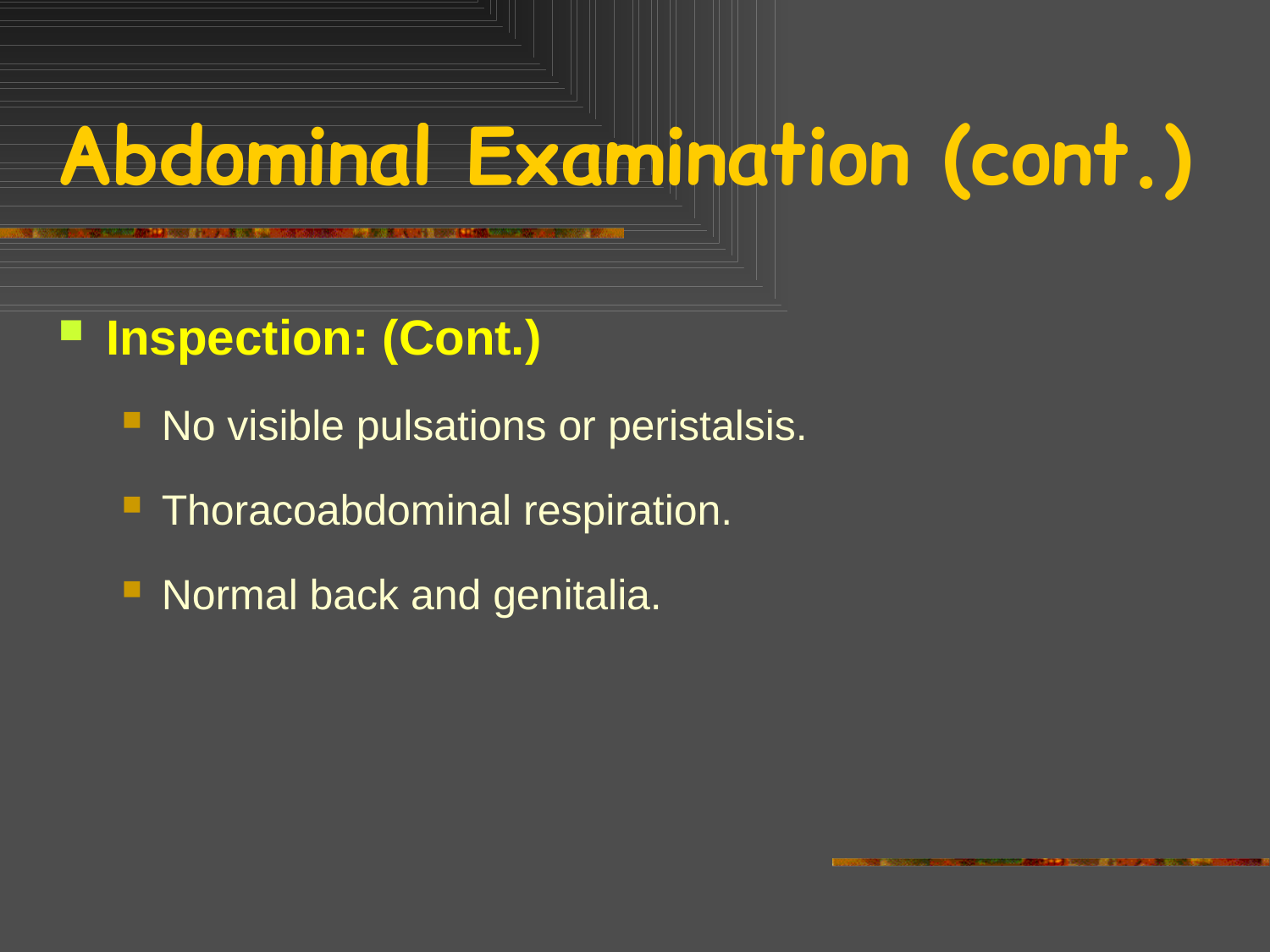

# Abdominal Examination (cont.)
Inspection: (Cont.)
No visible pulsations or peristalsis.
Thoracoabdominal respiration.
Normal back and genitalia.